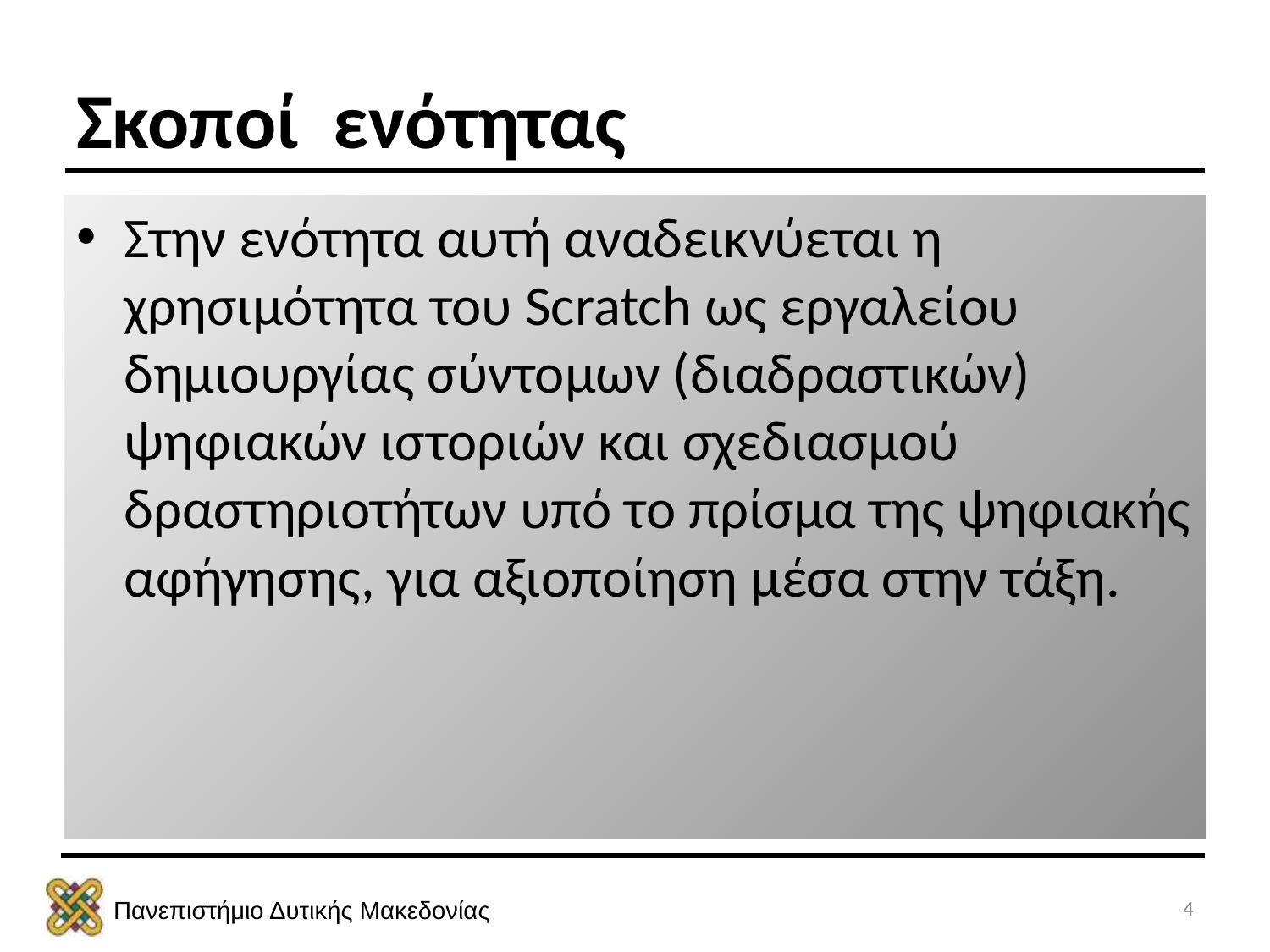

# Σκοποί  ενότητας
Στην ενότητα αυτή αναδεικνύεται η χρησιμότητα του Scratch ως εργαλείου δημιουργίας σύντομων (διαδραστικών) ψηφιακών ιστοριών και σχεδιασμού δραστηριοτήτων υπό το πρίσμα της ψηφιακής αφήγησης, για αξιοποίηση μέσα στην τάξη.
4